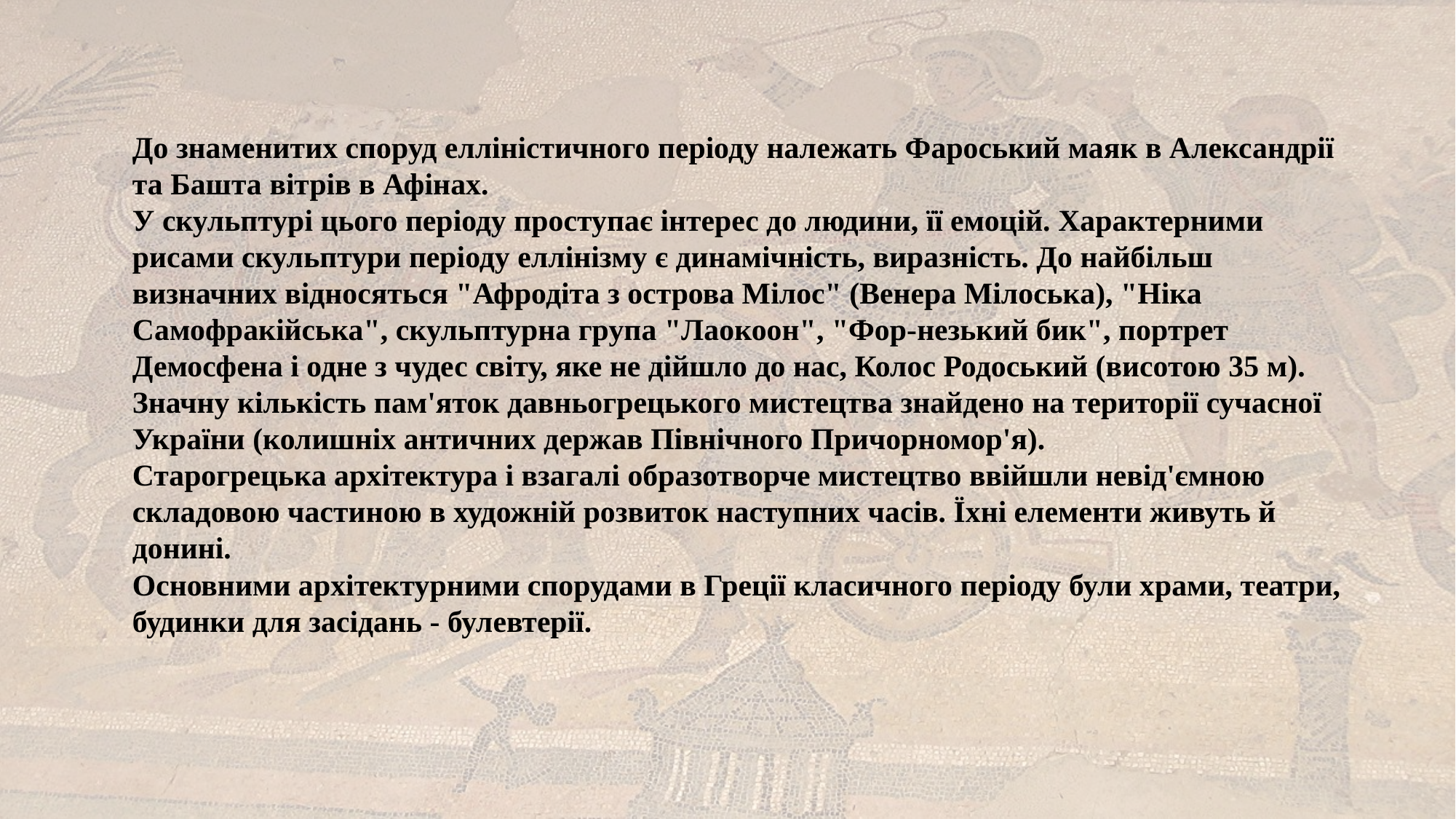

До знаменитих споруд елліністичного періоду належать Фароський маяк в Александрії та Башта вітрів в Афінах.
У скульптурі цього періоду проступає інтерес до людини, її емоцій. Характерними рисами скульптури періоду еллінізму є динамічність, виразність. До найбільш визначних відносяться "Афродіта з острова Мілос" (Венера Мілоська), "Ніка Самофракійська", скульптурна група "Лаокоон", "Фор-незький бик", портрет Демосфена і одне з чудес світу, яке не дійшло до нас, Колос Родоський (висотою 35 м). Значну кількість пам'яток давньогрецького мистецтва знайдено на території сучасної України (колишніх античних держав Північного Причорномор'я).
Старогрецька архітектура і взагалі образотворче мистецтво ввійшли невід'ємною складовою частиною в художній розвиток наступних часів. Їхні елементи живуть й донині.
Основними архітектурними спорудами в Греції класичного періоду були храми, театри, будинки для засідань - булевтерії.